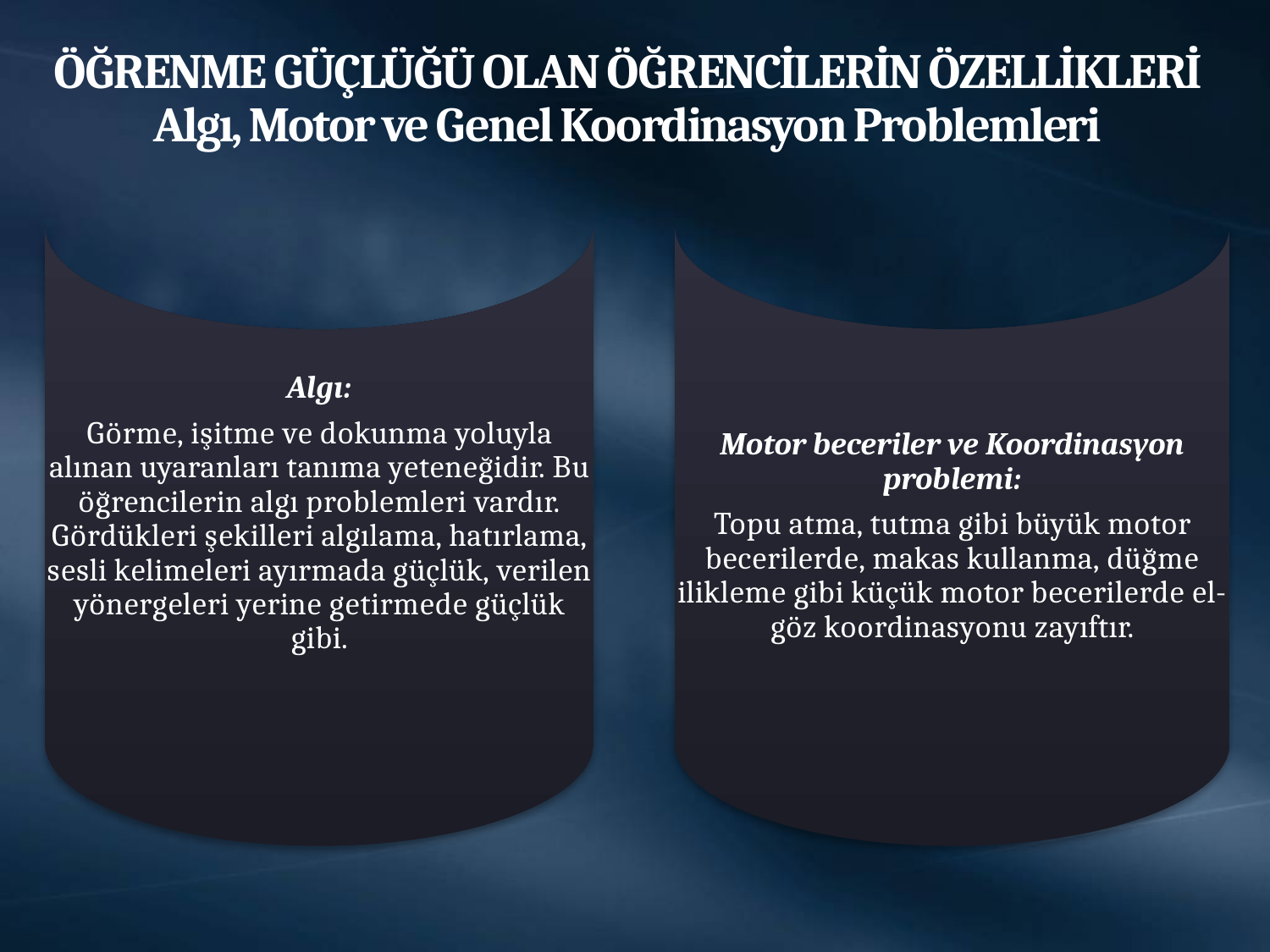

# ÖĞRENME GÜÇLÜĞÜ OLAN ÖĞRENCİLERİN ÖZELLİKLERİ Algı, Motor ve Genel Koordinasyon Problemleri
Algı:
Görme, işitme ve dokunma yoluyla alınan uyaranları tanıma yeteneğidir. Bu öğrencilerin algı problemleri vardır. Gördükleri şekilleri algılama, hatırlama, sesli kelimeleri ayırmada güçlük, verilen yönergeleri yerine getirmede güçlük gibi.

Motor beceriler ve Koordinasyon problemi:
Topu atma, tutma gibi büyük motor becerilerde, makas kullanma, düğme ilikleme gibi küçük motor becerilerde el-göz koordinasyonu zayıftır.